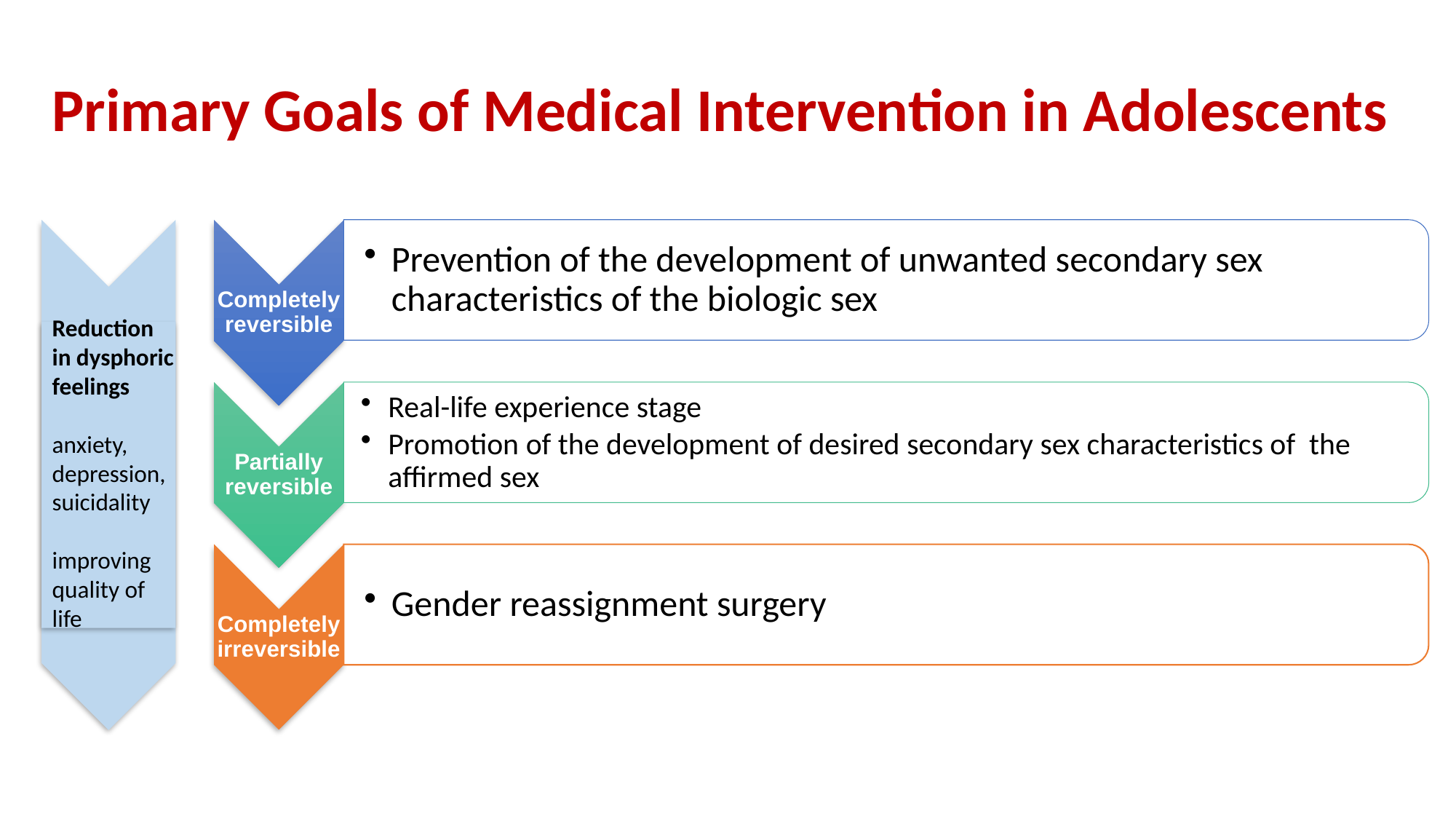

#
Primary Goals of Medical Intervention in Adolescents
Prevention of the development of unwanted secondary sex characteristics of the biologic sex

Reduction
in dysphoric
feelings
anxiety,
depression,
suicidality
improving
quality of life
Completely reversible
Partially reversible
Real-life experience stage
Promotion of the development of desired secondary sex characteristics of  the affirmed sex
Gender reassignment surgery
Completely irreversible